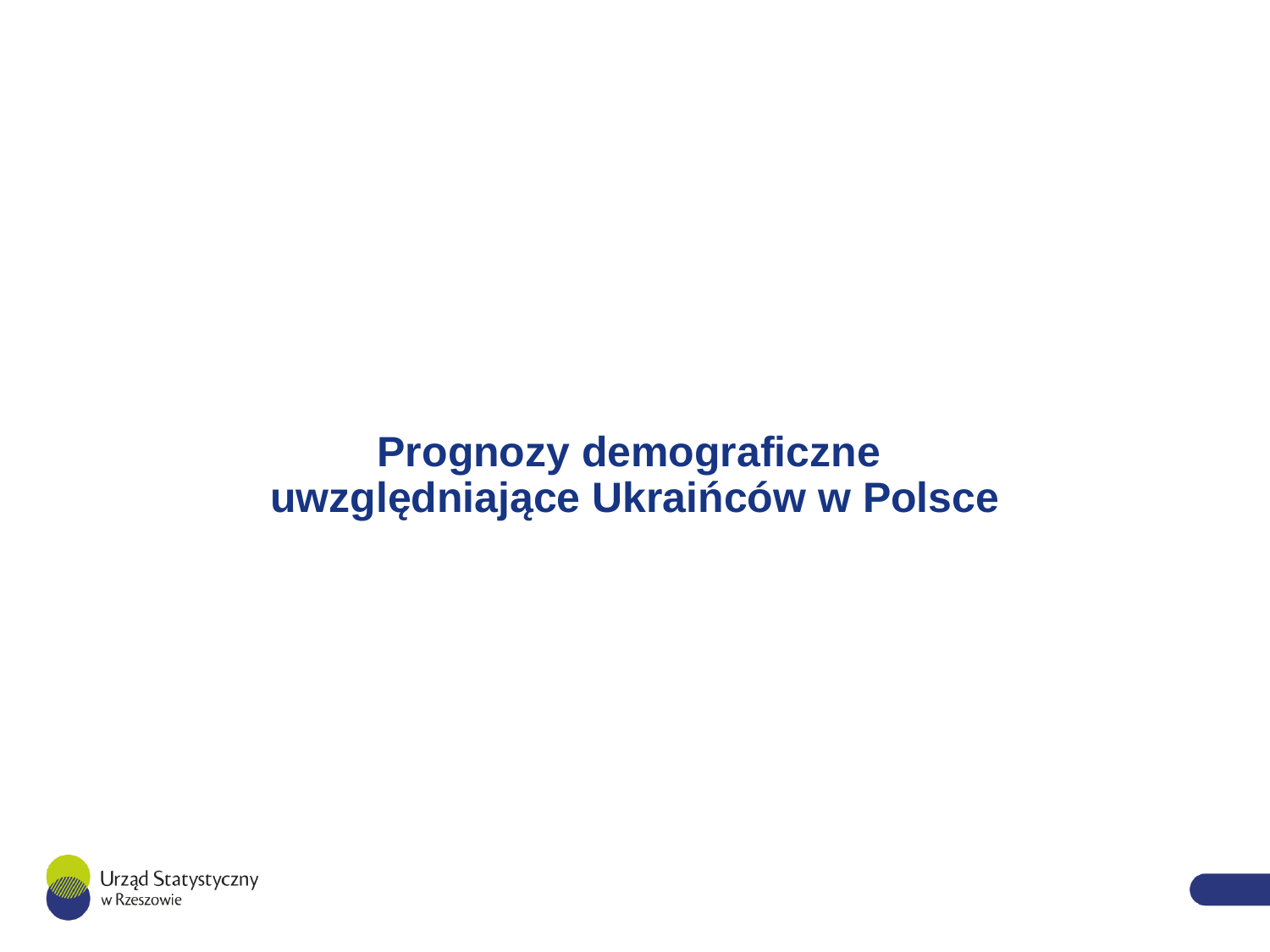

# Prognozy demograficzne uwzględniające Ukraińców w Polsce